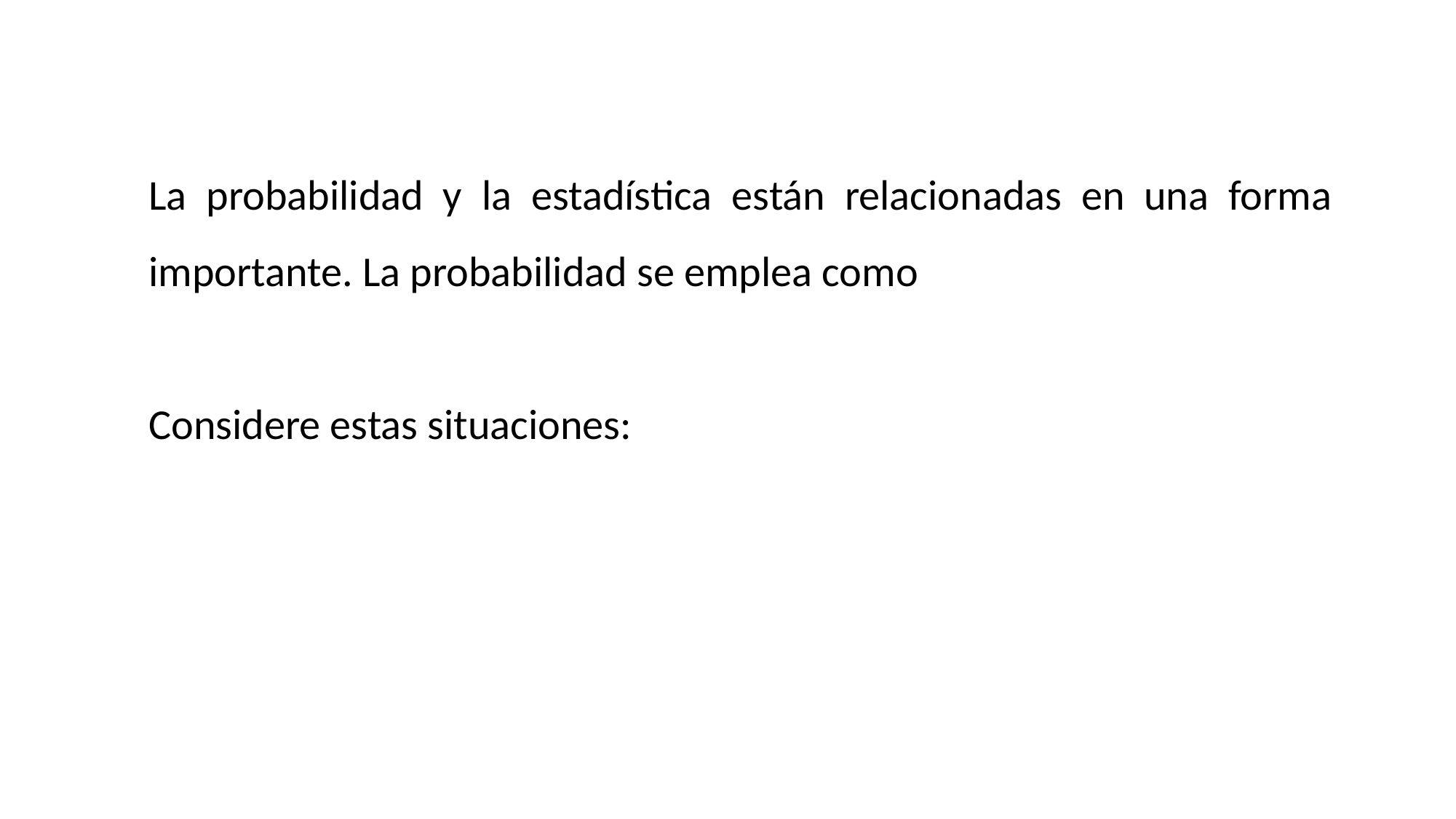

La probabilidad y la estadística están relacionadas en una forma importante. La probabilidad se emplea como

Considere estas situaciones: